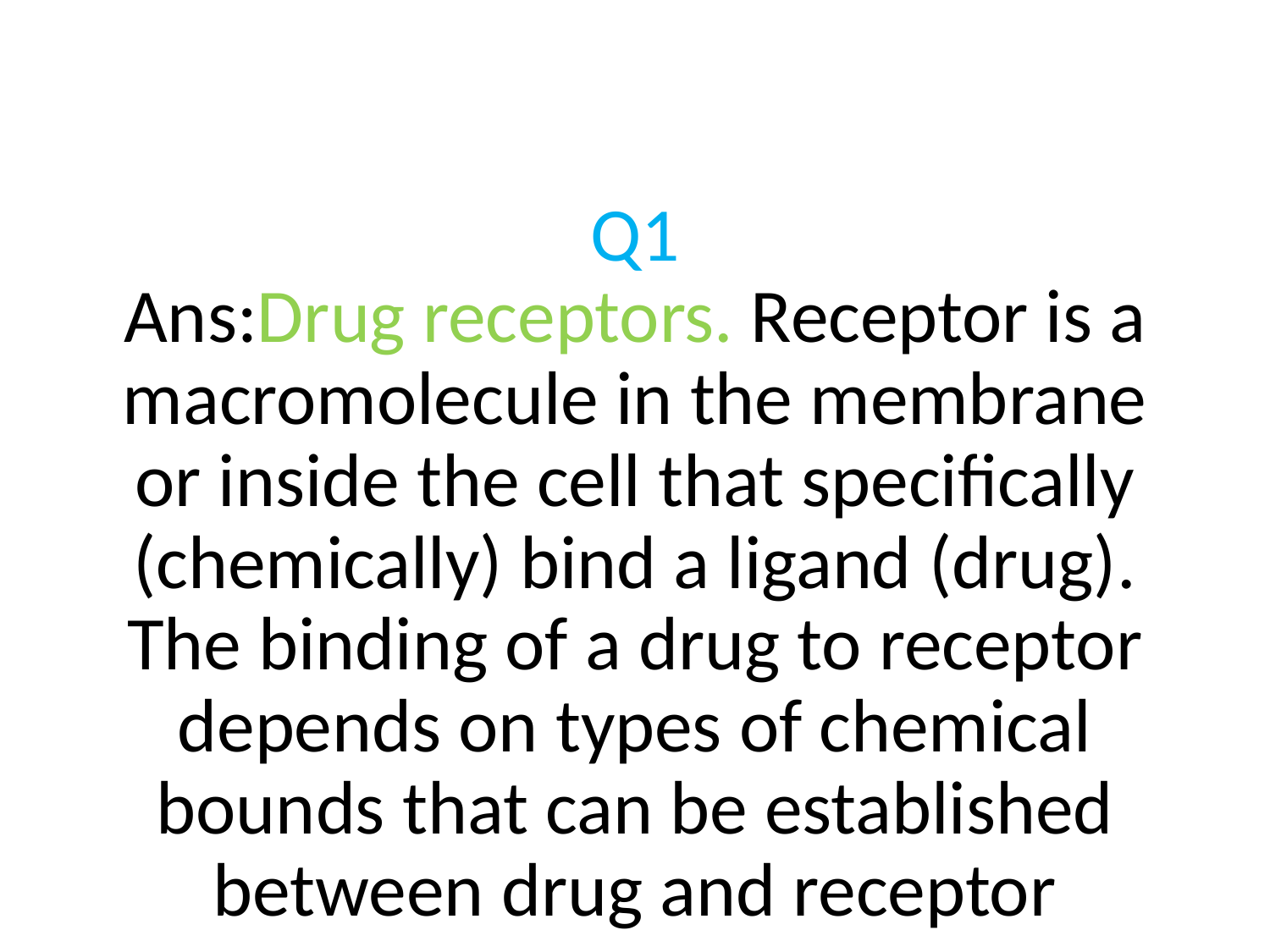

# Q1 Ans:Drug receptors. Receptor is a macromolecule in the membrane or inside the cell that specifically (chemically) bind a ligand (drug). The binding of a drug to receptor depends on types of chemical bounds that can be established between drug and receptor